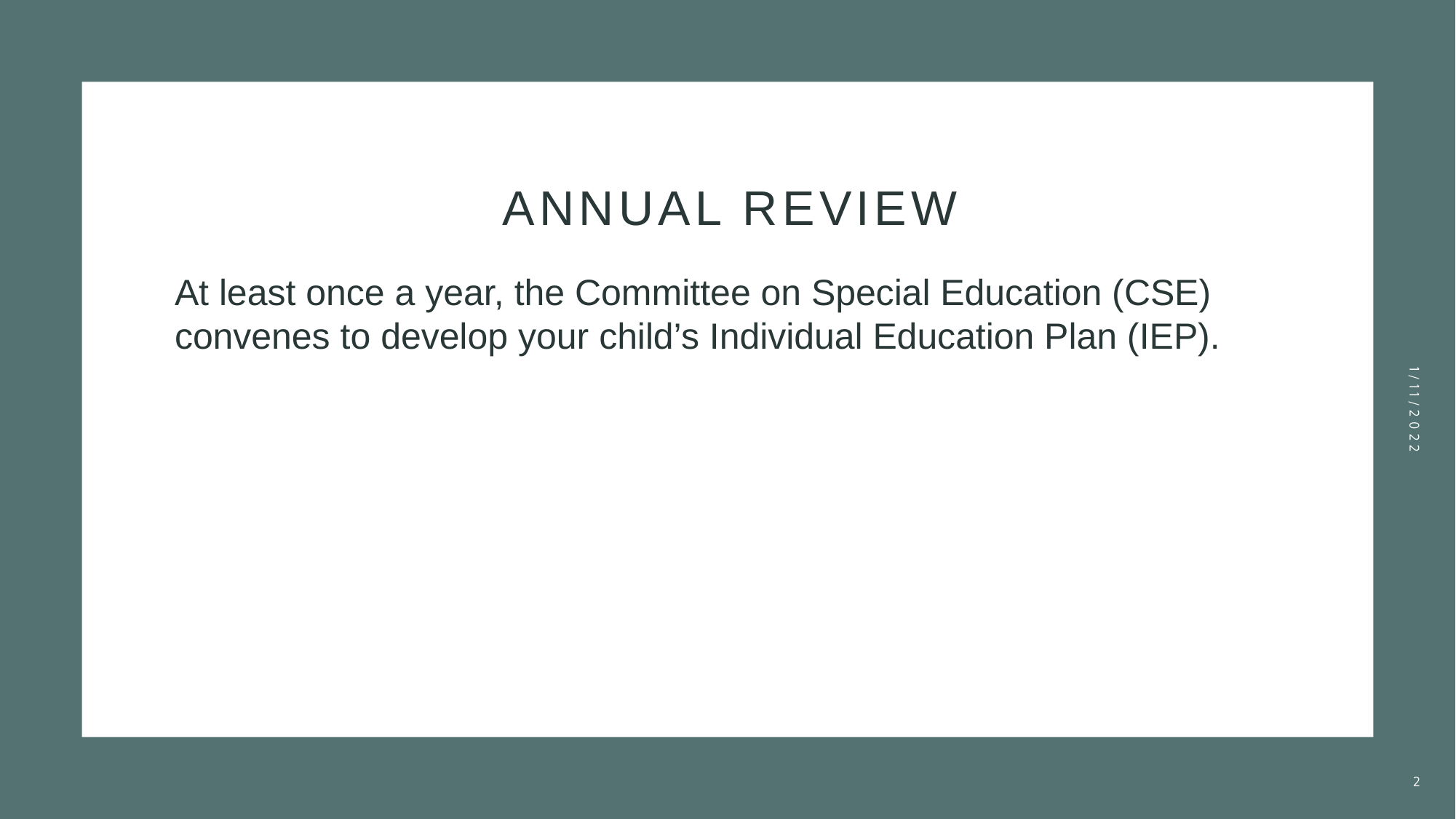

# Annual Review
At least once a year, the Committee on Special Education (CSE) convenes to develop your child’s Individual Education Plan (IEP).
1/11/2022
2